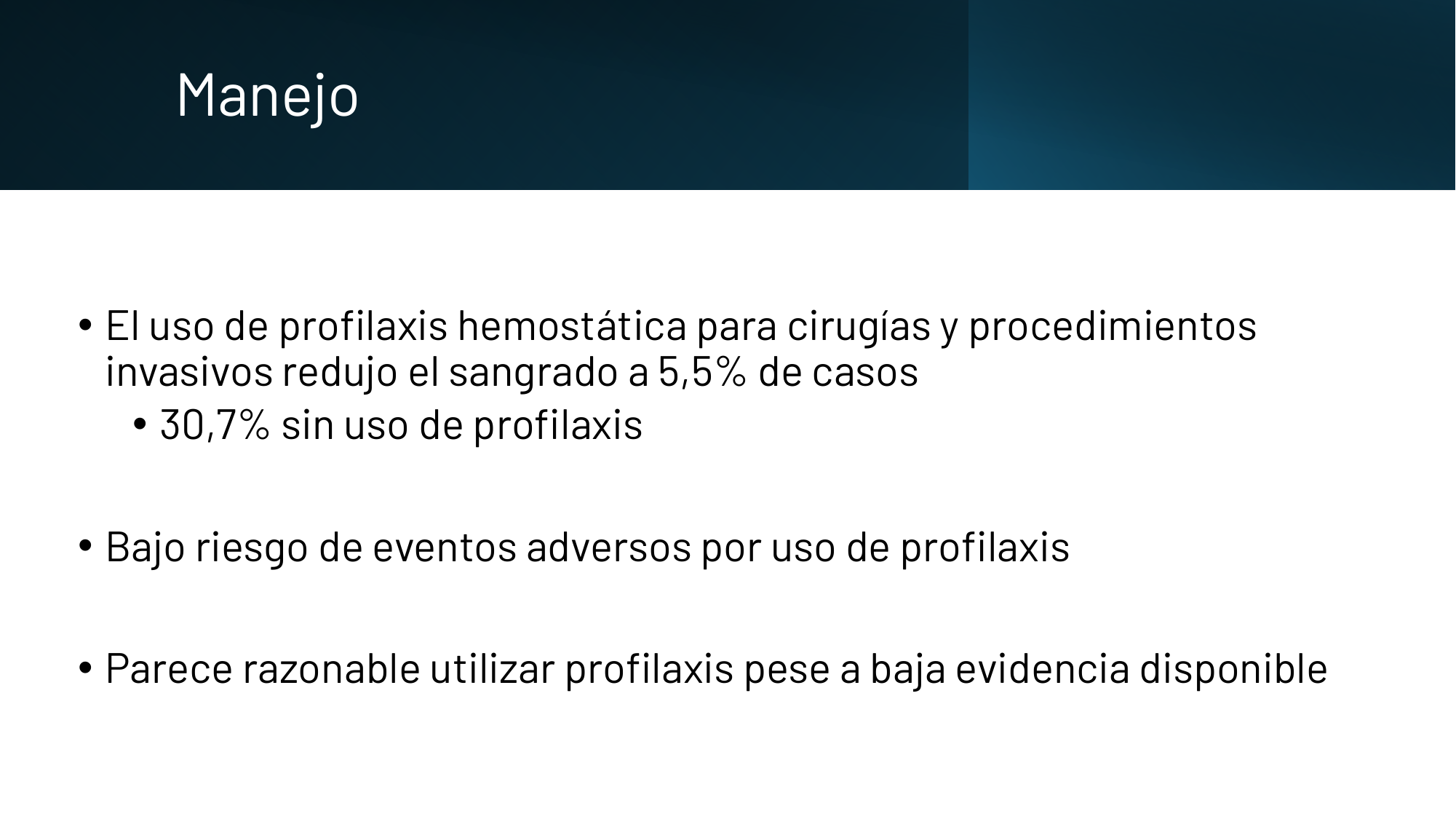

# Manejo
El uso de profilaxis hemostática para cirugías y procedimientos invasivos redujo el sangrado a 5,5% de casos
30,7% sin uso de profilaxis

Bajo riesgo de eventos adversos por uso de profilaxis

Parece razonable utilizar profilaxis pese a baja evidencia disponible